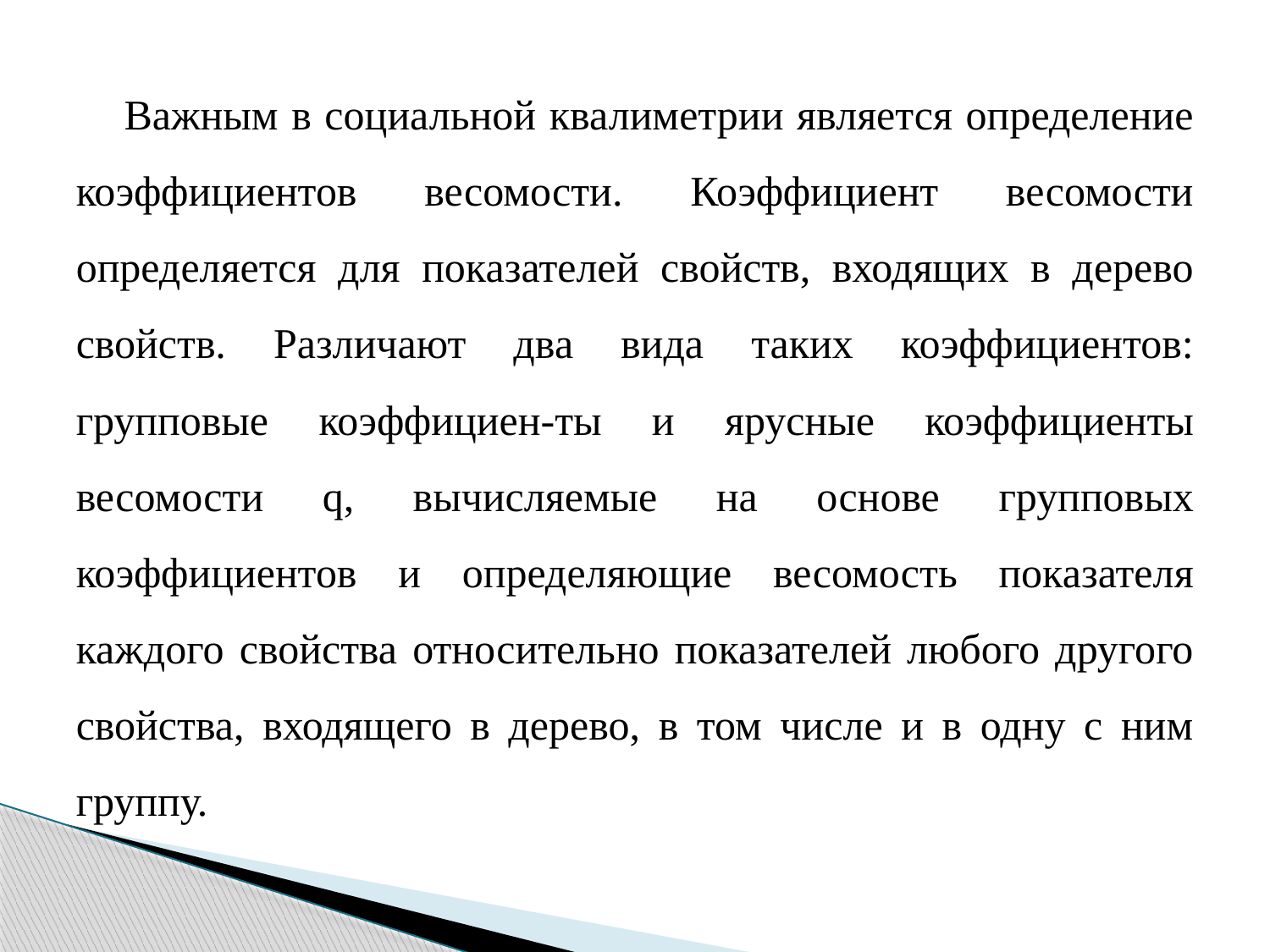

Важным в социальной квалиметрии является определение коэффициентов весомости. Коэффициент весомости определяется для показателей свойств, входящих в дерево свойств. Различают два вида таких коэффициентов: групповые коэффициен-ты и ярусные коэффициенты весомости q, вычисляемые на основе групповых коэффициентов и определяющие весомость показателя каждого свойства относительно показателей любого другого свойства, входящего в дерево, в том числе и в одну с ним группу.